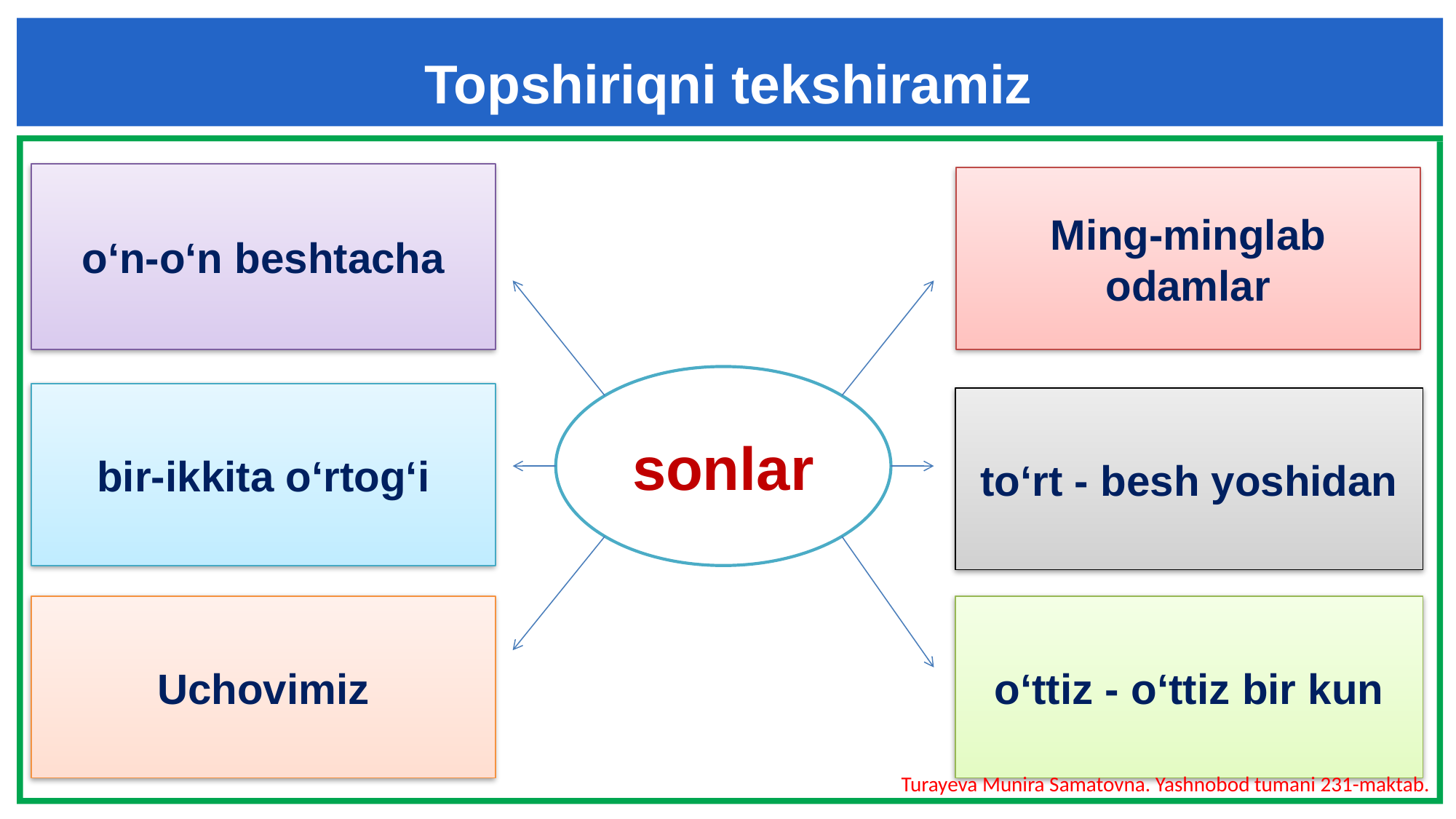

Topshiriqni tekshiramiz
o‘n-o‘n beshtacha
Ming-minglab odamlar
sonlar
bir-ikkita o‘rtog‘i
to‘rt - besh yoshidan
o‘ttiz - o‘ttiz bir kun
Uchovimiz
Turayeva Munira Samatovna. Yashnobod tumani 231-maktab.